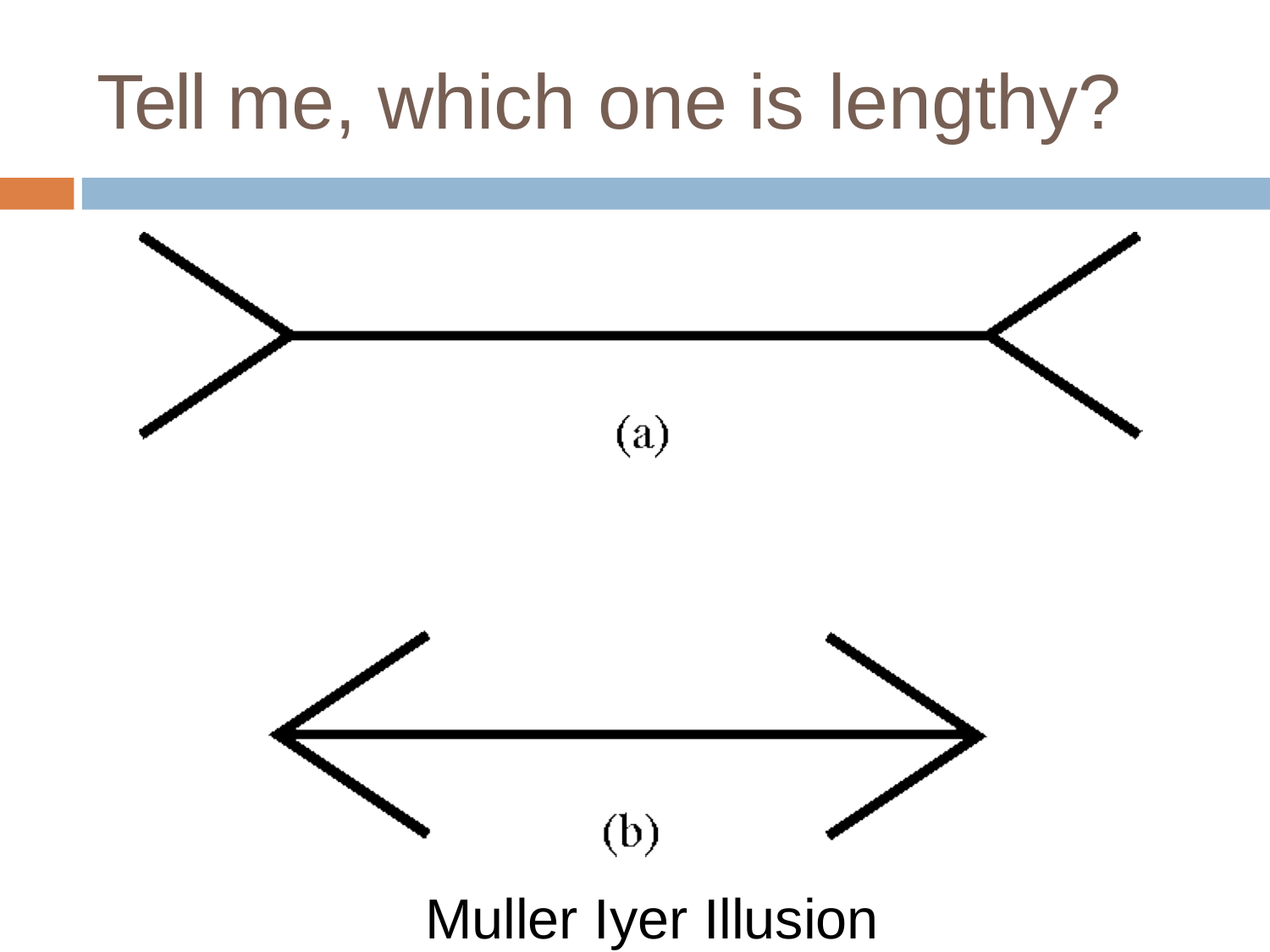

# Tell me, which one is lengthy?

Muller Iyer Illusion